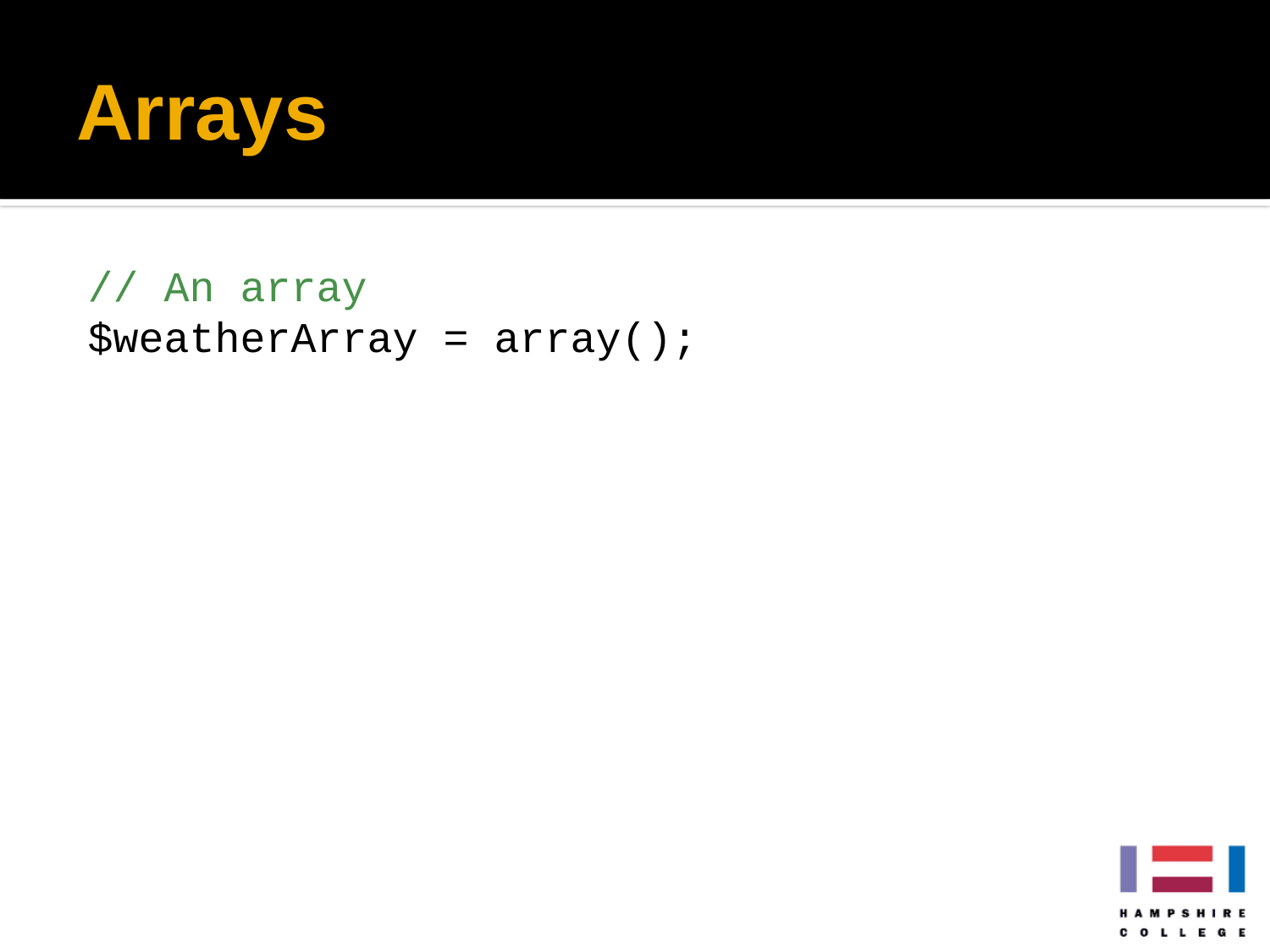

# Arrays
// An array
$weatherArray = array();